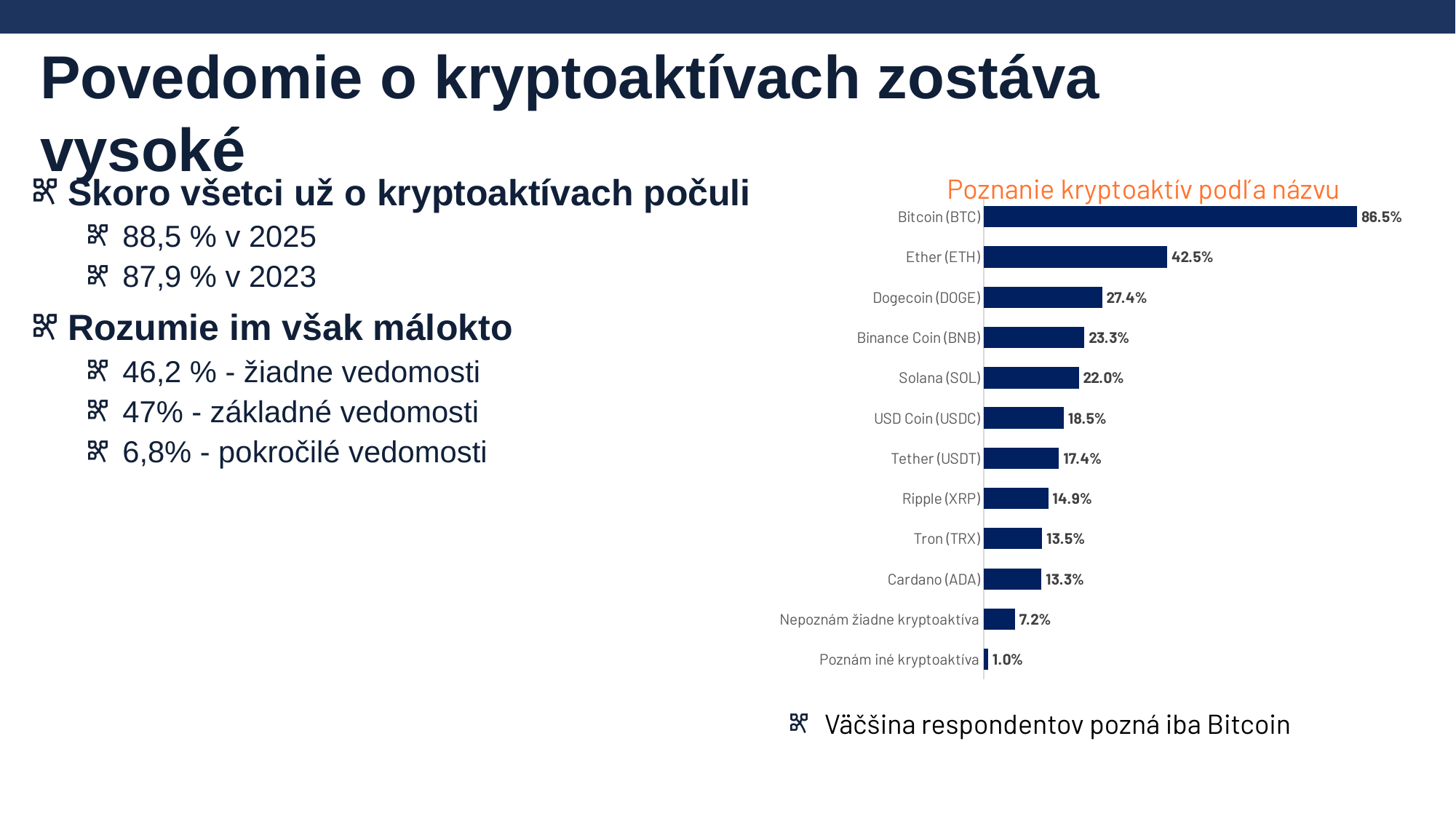

10
# Povedomie o kryptoaktívach zostáva vysoké

### Chart: Poznanie kryptoaktív podľa názvu

| Category | Poznanie kryptoaktív podľa názvu |
|---|---|
| Poznám iné kryptoaktíva | 0.01 |
| Nepoznám žiadne kryptoaktíva | 0.072 |
| Cardano (ADA) | 0.133 |
| Tron (TRX) | 0.135 |
| Ripple (XRP) | 0.149 |
| Tether (USDT) | 0.174 |
| USD Coin (USDC) | 0.185 |
| Solana (SOL) | 0.22 |
| Binance Coin (BNB) | 0.233 |
| Dogecoin (DOGE) | 0.274 |
| Ether (ETH) | 0.425 |
| Bitcoin (BTC) | 0.865 |
Skoro všetci už o kryptoaktívach počuli
88,5 % v 2025
87,9 % v 2023
Rozumie im však málokto
46,2 % - žiadne vedomosti
47% - základné vedomosti
6,8% - pokročilé vedomosti

Väčšina respondentov pozná iba Bitcoin